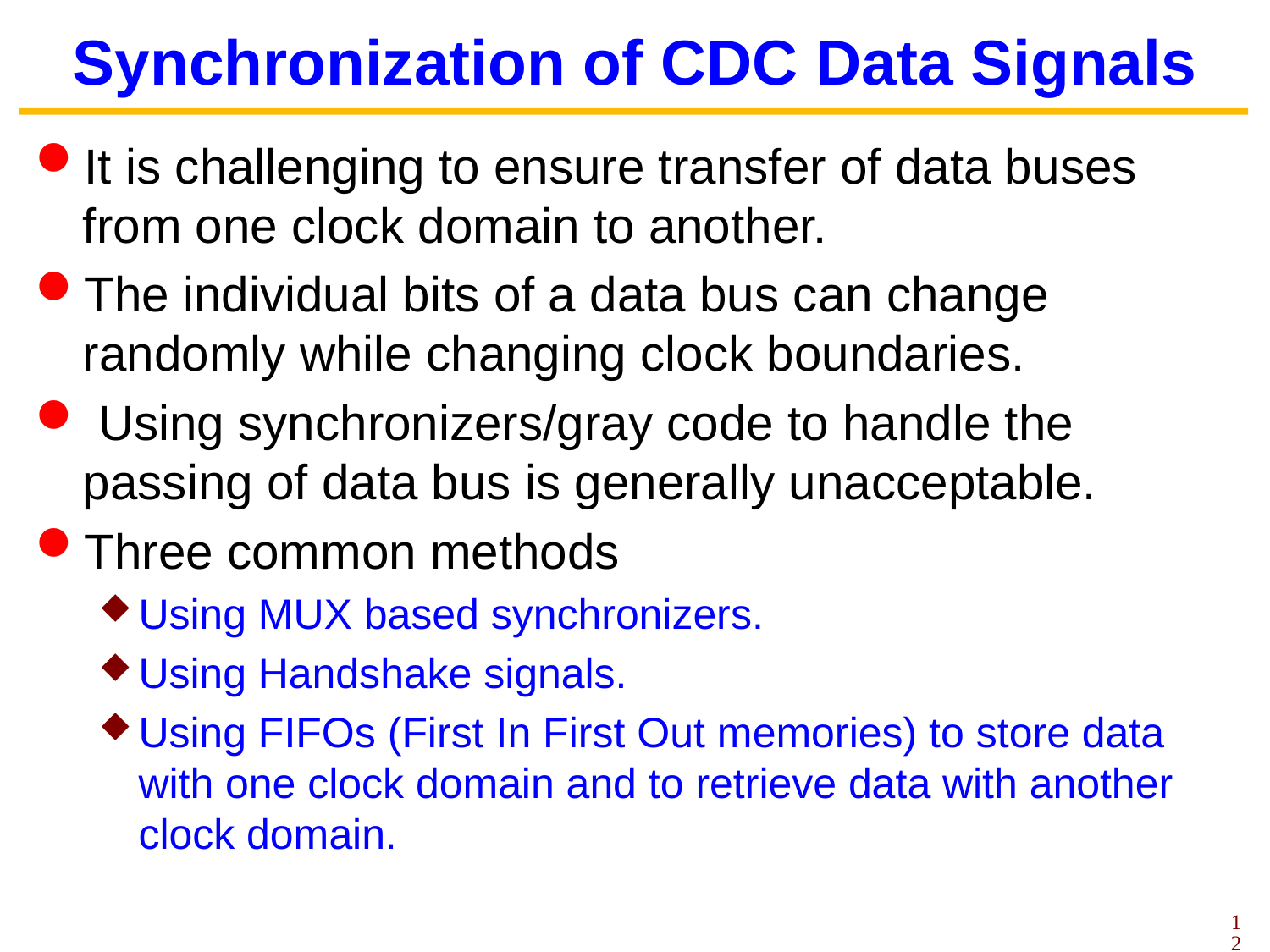

# Synchronization of CDC Data Signals
It is challenging to ensure transfer of data buses from one clock domain to another.
The individual bits of a data bus can change randomly while changing clock boundaries.
 Using synchronizers/gray code to handle the passing of data bus is generally unacceptable.
Three common methods
Using MUX based synchronizers.
Using Handshake signals.
Using FIFOs (First In First Out memories) to store data with one clock domain and to retrieve data with another clock domain.

12